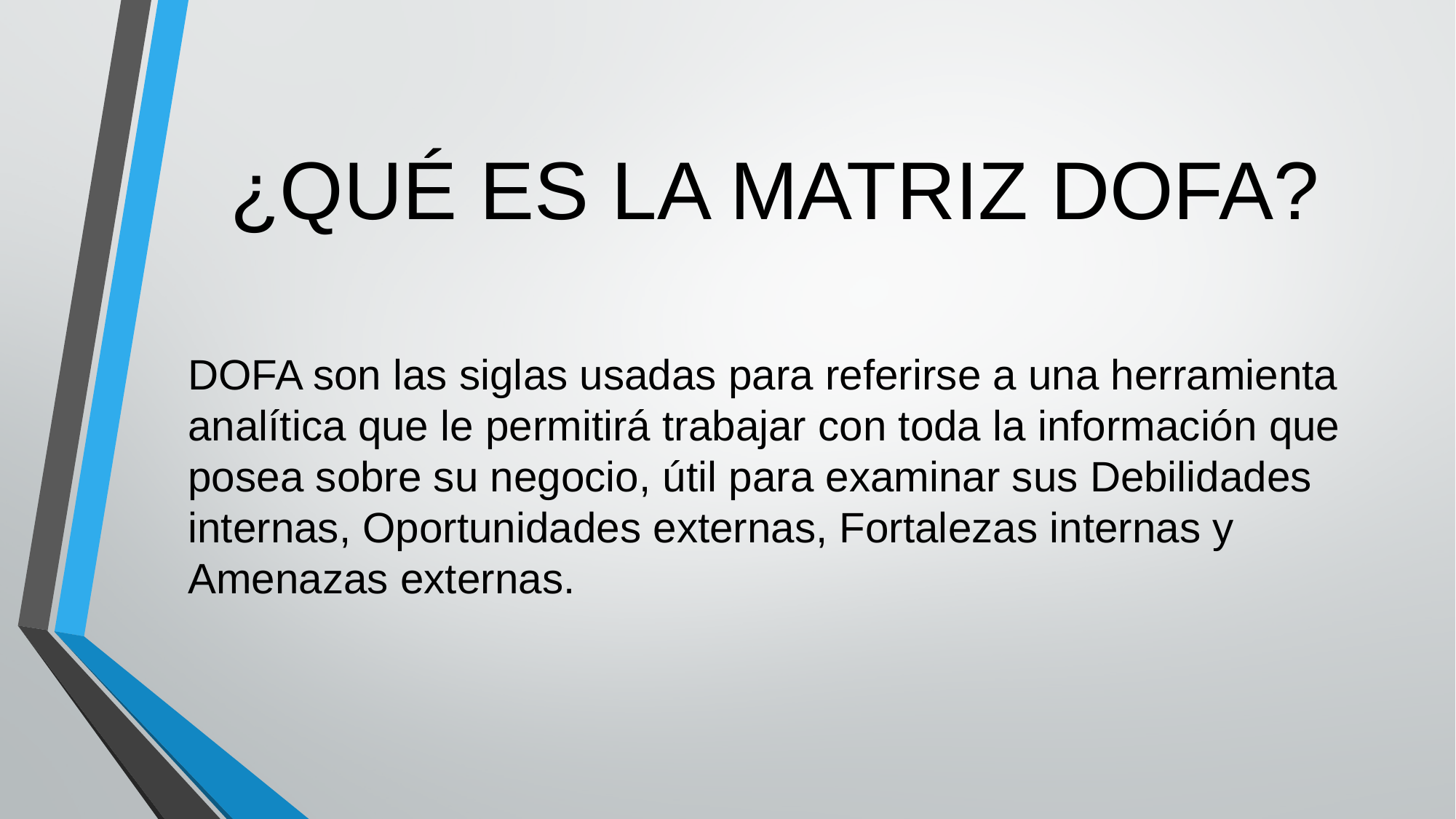

# ¿QUÉ ES LA MATRIZ DOFA?
DOFA son las siglas usadas para referirse a una herramienta analítica que le permitirá trabajar con toda la información que posea sobre su negocio, útil para examinar sus Debilidades internas, Oportunidades externas, Fortalezas internas y Amenazas externas.